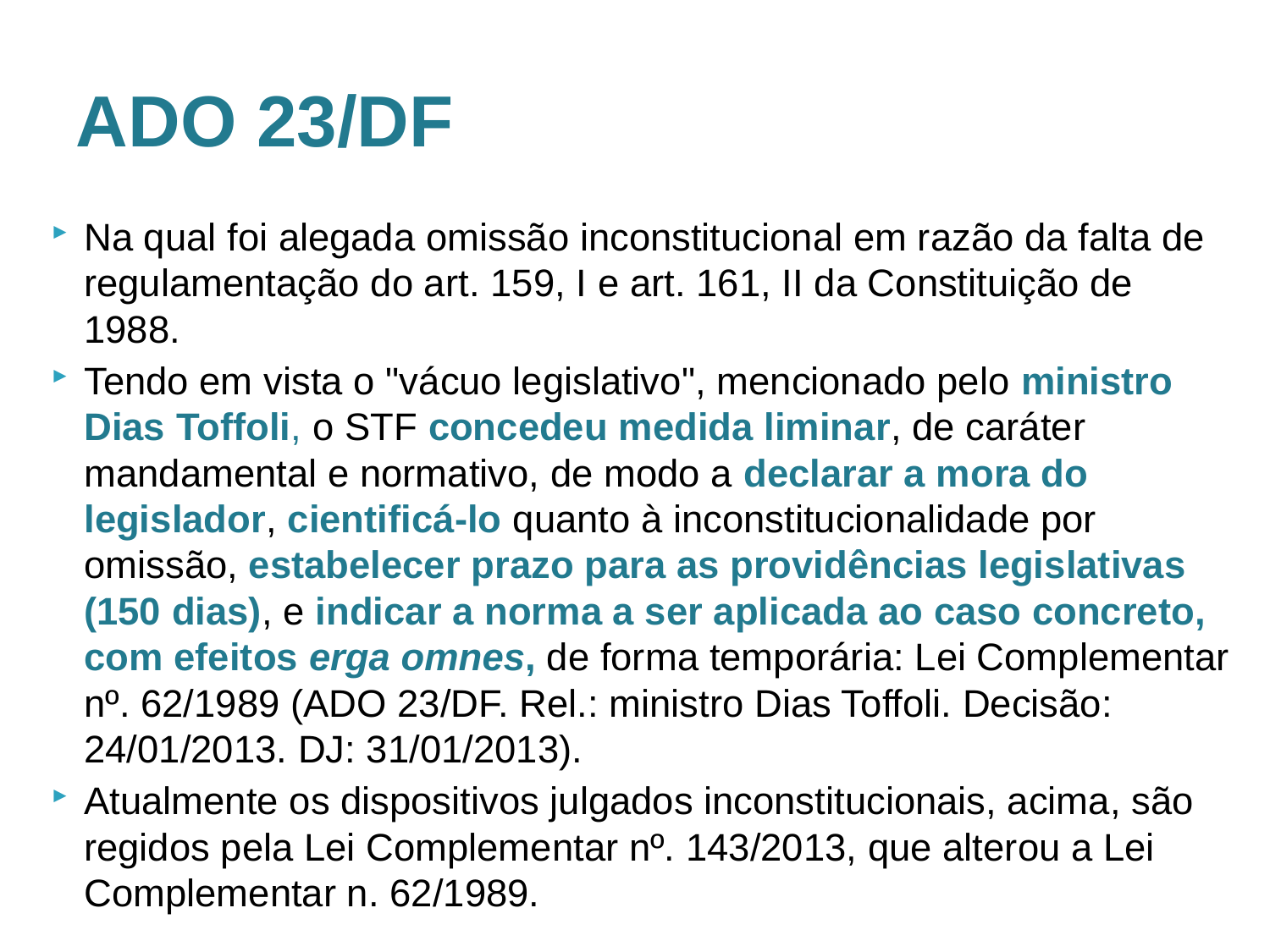

# ADO 23/DF
Na qual foi alegada omissão inconstitucional em razão da falta de regulamentação do art. 159, I e art. 161, II da Constituição de 1988.
Tendo em vista o "vácuo legislativo", mencionado pelo ministro Dias Toffoli, o STF concedeu medida liminar, de caráter mandamental e normativo, de modo a declarar a mora do legislador, cientificá-lo quanto à inconstitucionalidade por omissão, estabelecer prazo para as providências legislativas (150 dias), e indicar a norma a ser aplicada ao caso concreto, com efeitos erga omnes, de forma temporária: Lei Complementar nº. 62/1989 (ADO 23/DF. Rel.: ministro Dias Toffoli. Decisão: 24/01/2013. DJ: 31/01/2013).
Atualmente os dispositivos julgados inconstitucionais, acima, são regidos pela Lei Complementar nº. 143/2013, que alterou a Lei Complementar n. 62/1989.